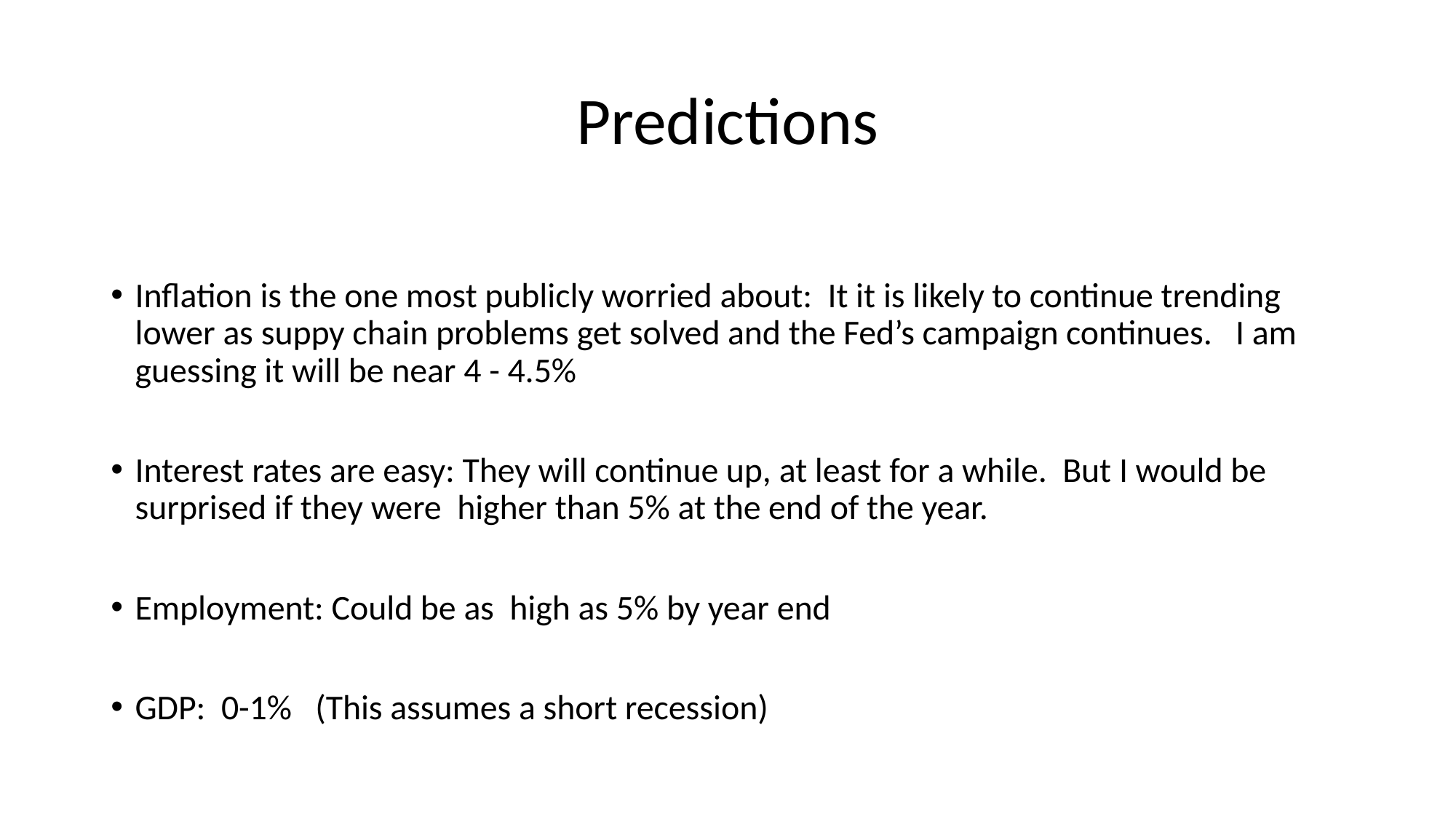

# Predictions

Inflation is the one most publicly worried about:  It it is likely to continue trending lower as suppy chain problems get solved and the Fed’s campaign continues.   I am guessing it will be near 4 - 4.5%

Interest rates are easy: They will continue up, at least for a while.  But I would be surprised if they were  higher than 5% at the end of the year.

Employment: Could be as  high as 5% by year end

GDP:  0-1%   (This assumes a short recession)